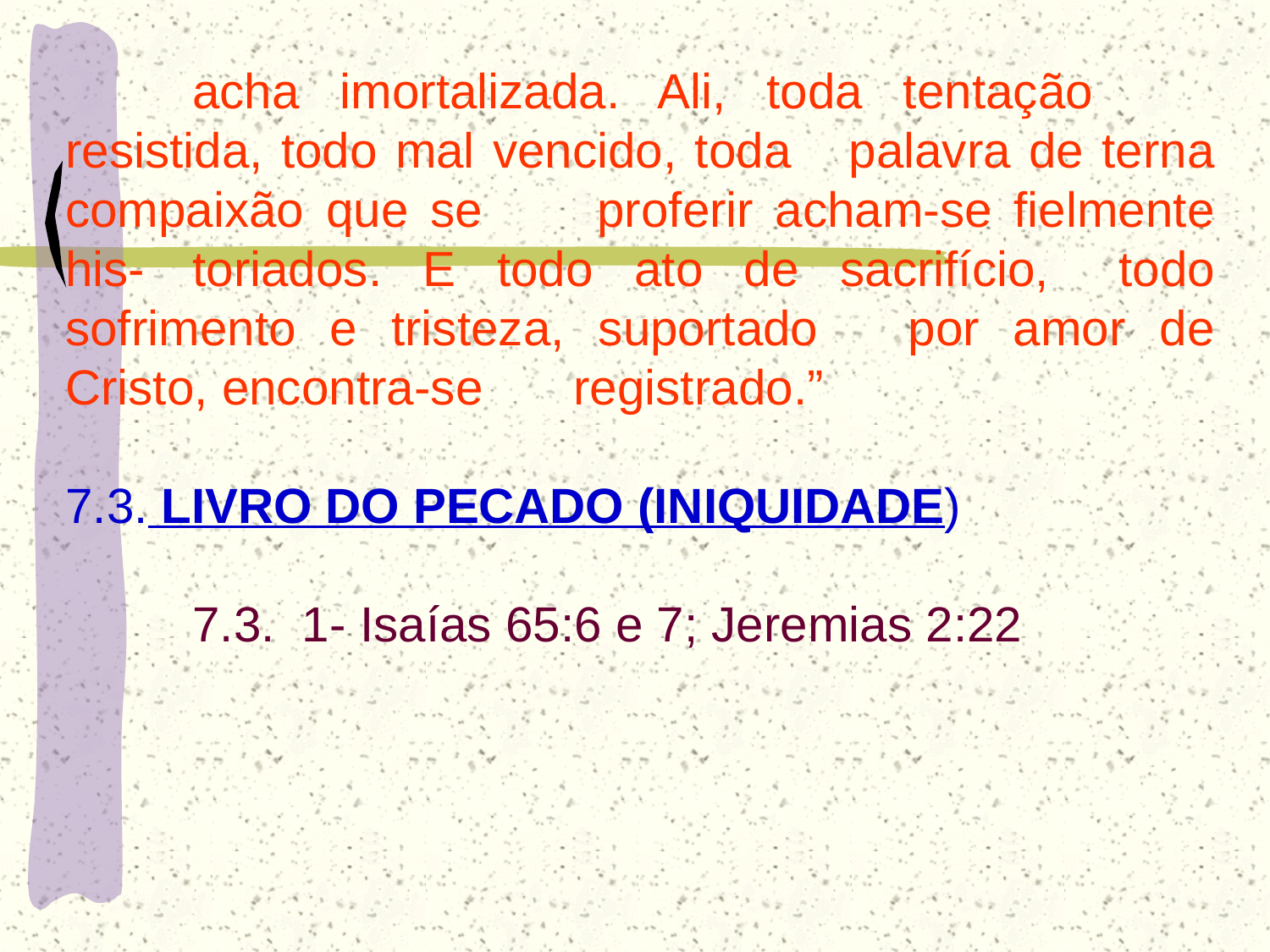

acha imortalizada. Ali, toda tentação 	resistida, todo mal vencido, toda 	palavra de terna compaixão que se 	proferir acham-se fielmente his-	toriados. E todo ato de sacrifício, 	todo sofrimento e tristeza, suportado 	por amor de Cristo, encontra-se 	registrado.”

7.3. LIVRO DO PECADO (INIQUIDADE)

	7.3.  1- Isaías 65:6 e 7; Jeremias 2:22